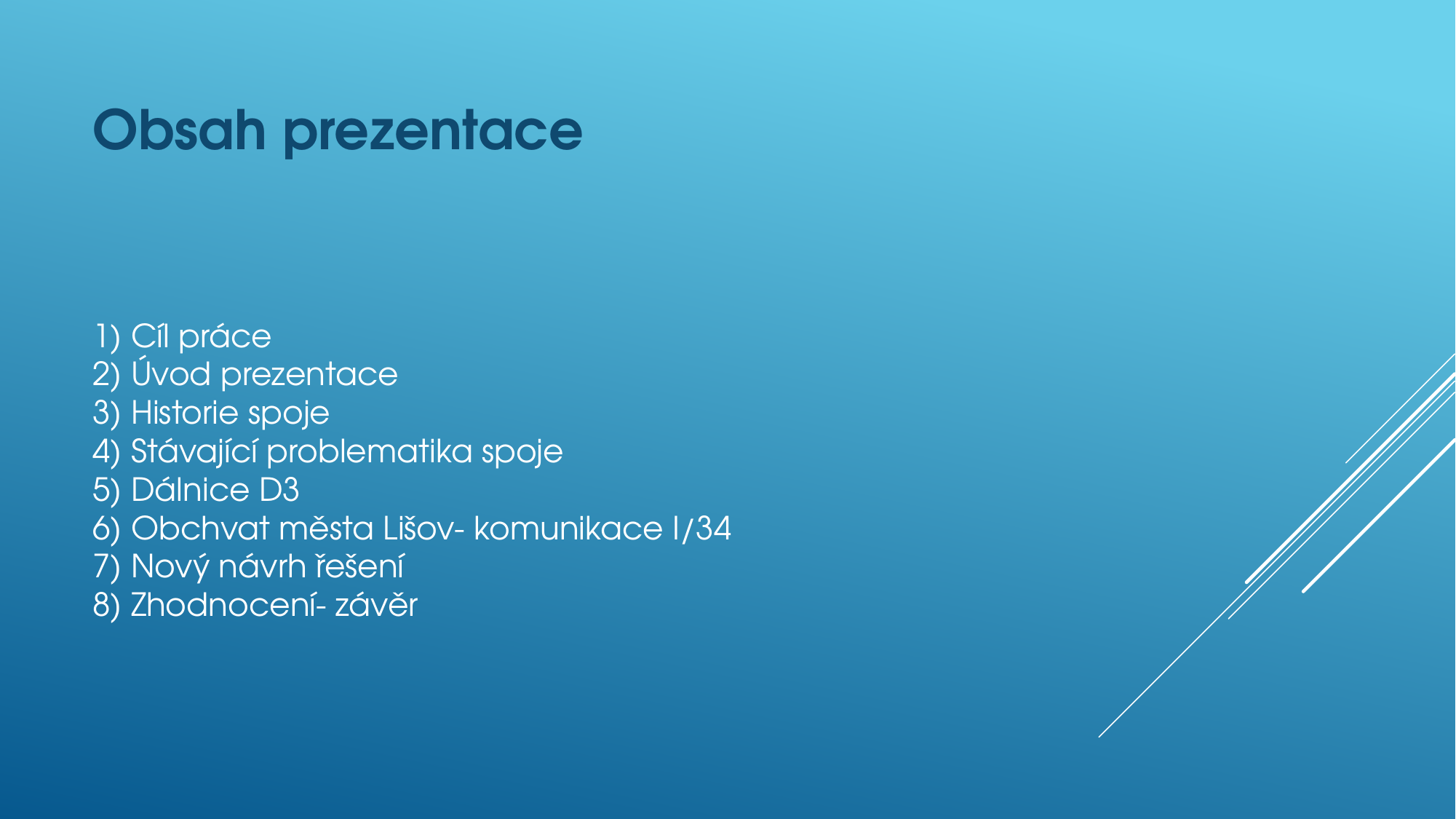

Obsah prezentace
# 1) Cíl práce 2) Úvod prezentace 3) Historie spoje 4) Stávající problematika spoje 5) Dálnice D3 6) Obchvat města Lišov- komunikace I/34 7) Nový návrh řešení 8) Zhodnocení- závěr